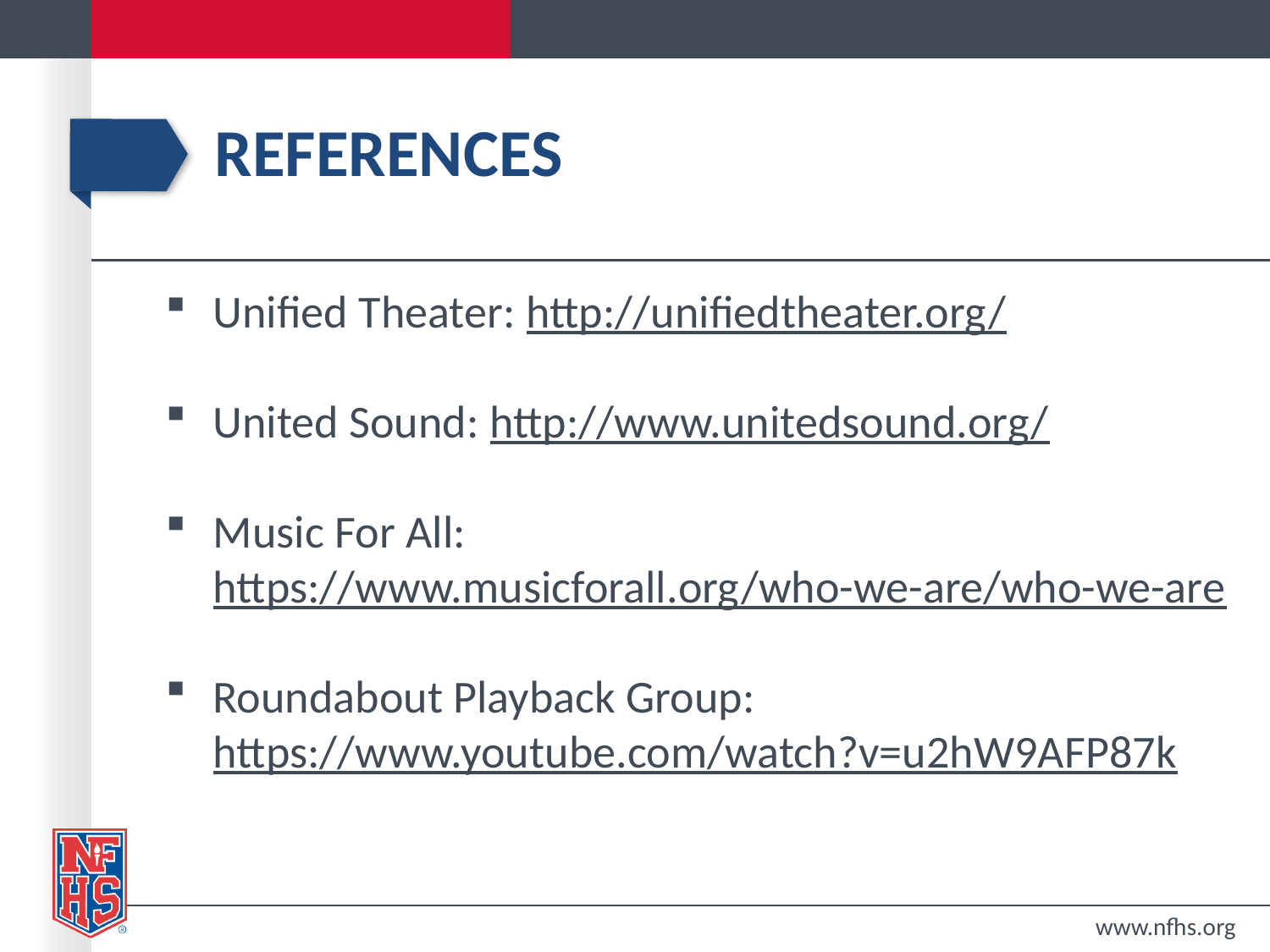

# References
Unified Theater: http://unifiedtheater.org/

United Sound: http://www.unitedsound.org/

Music For All: https://www.musicforall.org/who-we-are/who-we-are

Roundabout Playback Group: https://www.youtube.com/watch?v=u2hW9AFP87k

www.nfhs.org